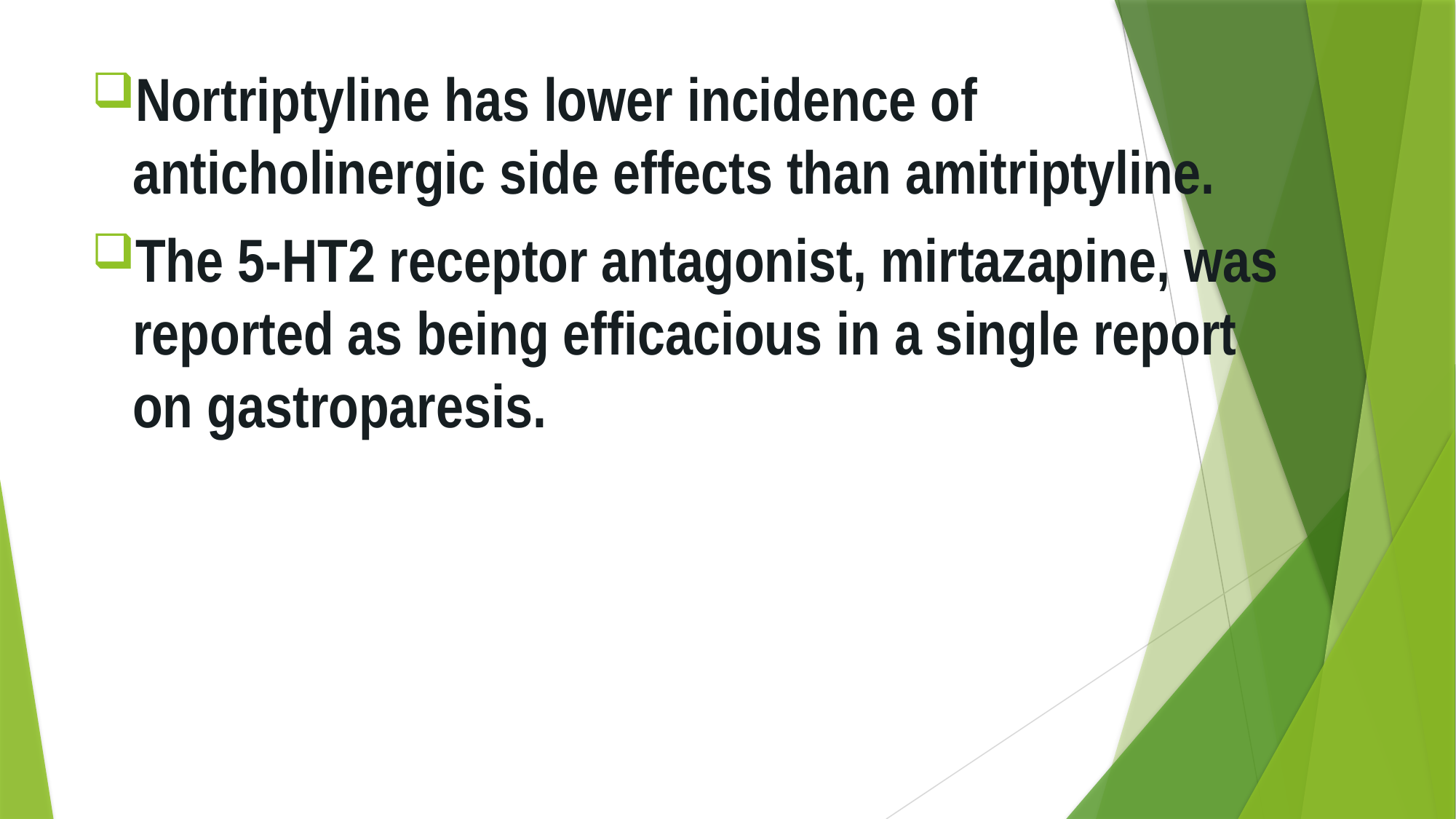

Nortriptyline has lower incidence of anticholinergic side effects than amitriptyline.
The 5-HT2 receptor antagonist, mirtazapine, was reported as being efficacious in a single report on gastroparesis.